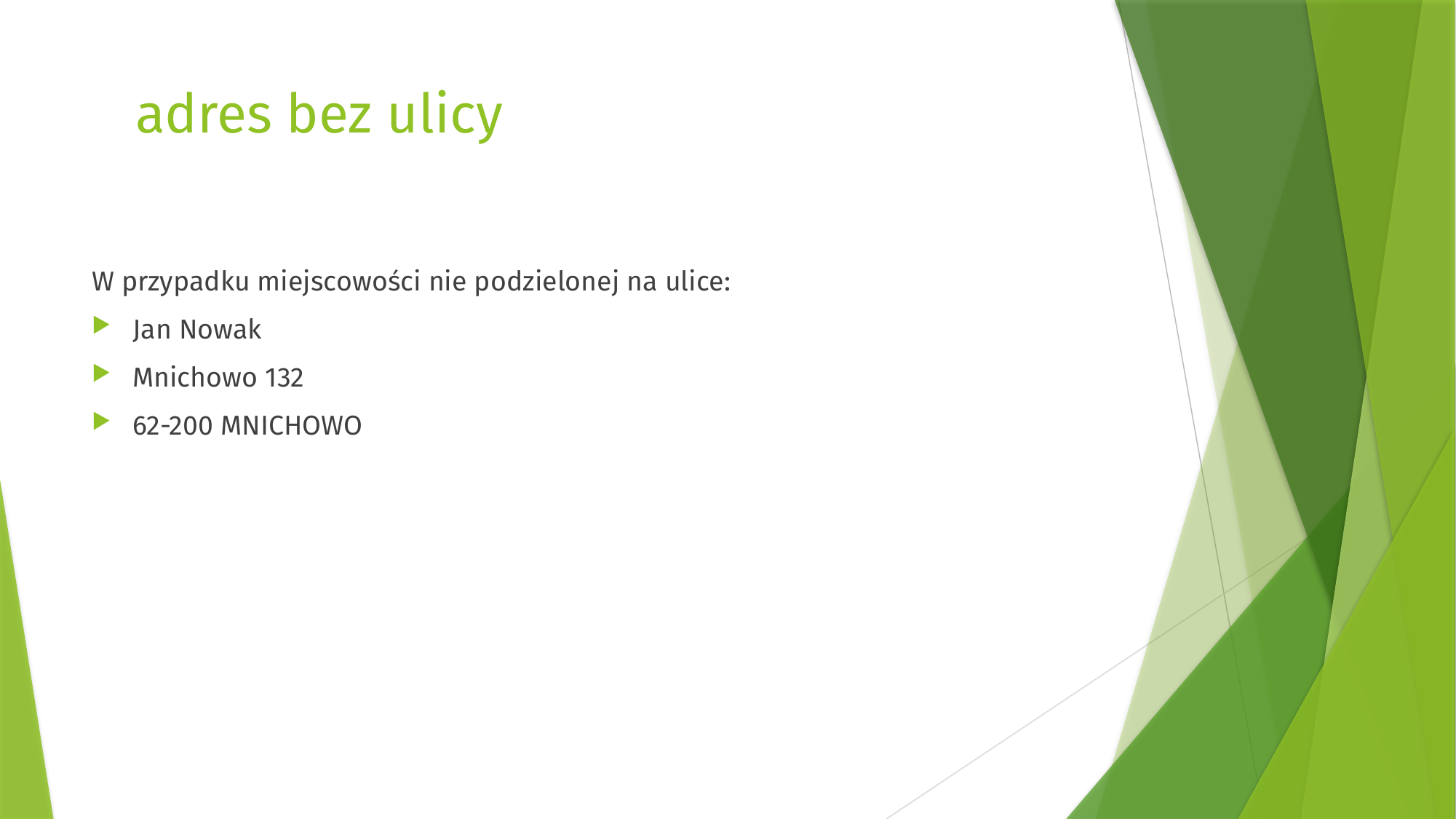

# adres bez ulicy
W przypadku miejscowości nie podzielonej na ulice:
Jan Nowak
Mnichowo 132
62-200 MNICHOWO